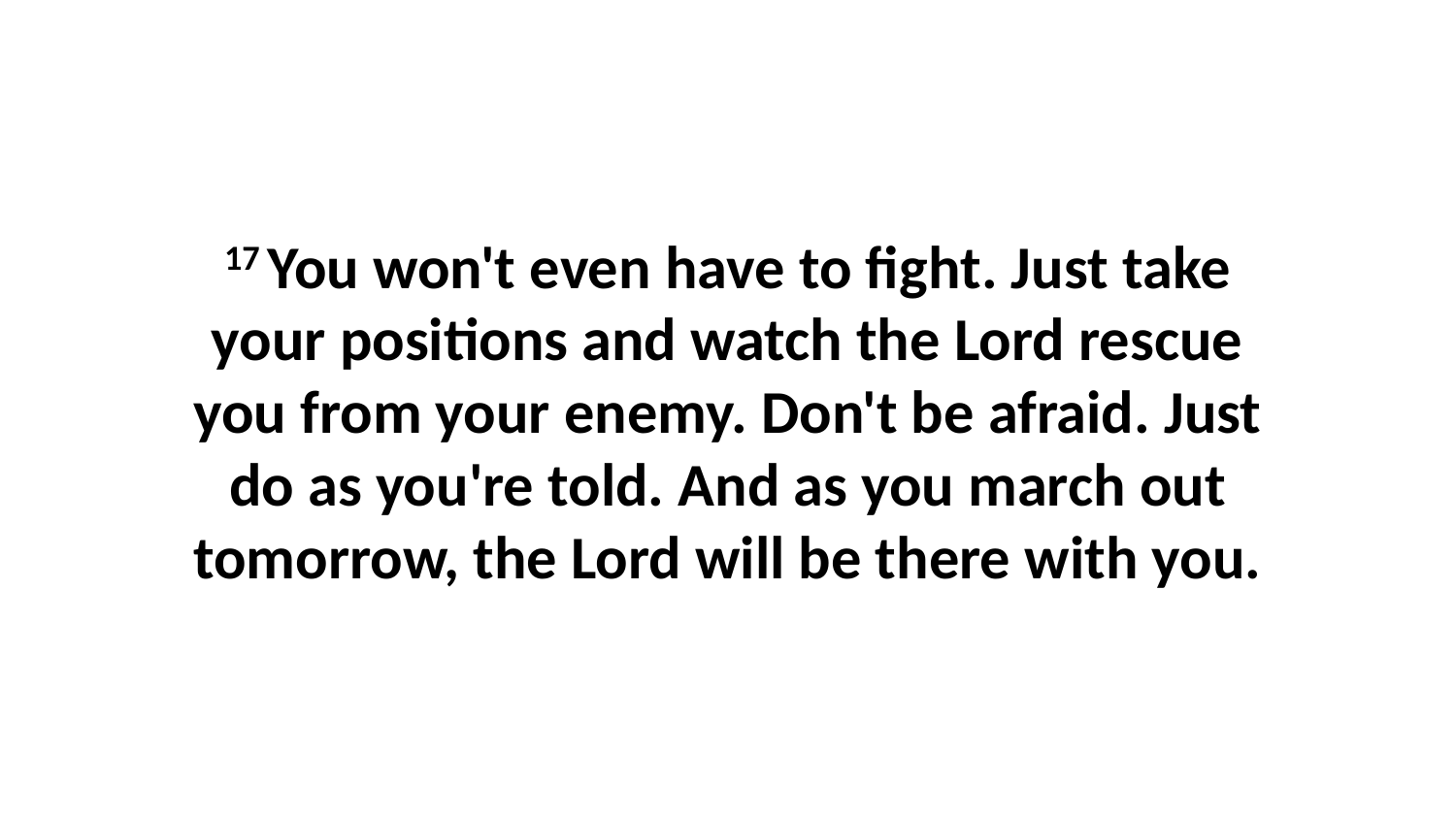

17 You won't even have to fight. Just take your positions and watch the Lord rescue you from your enemy. Don't be afraid. Just do as you're told. And as you march out tomorrow, the Lord will be there with you.